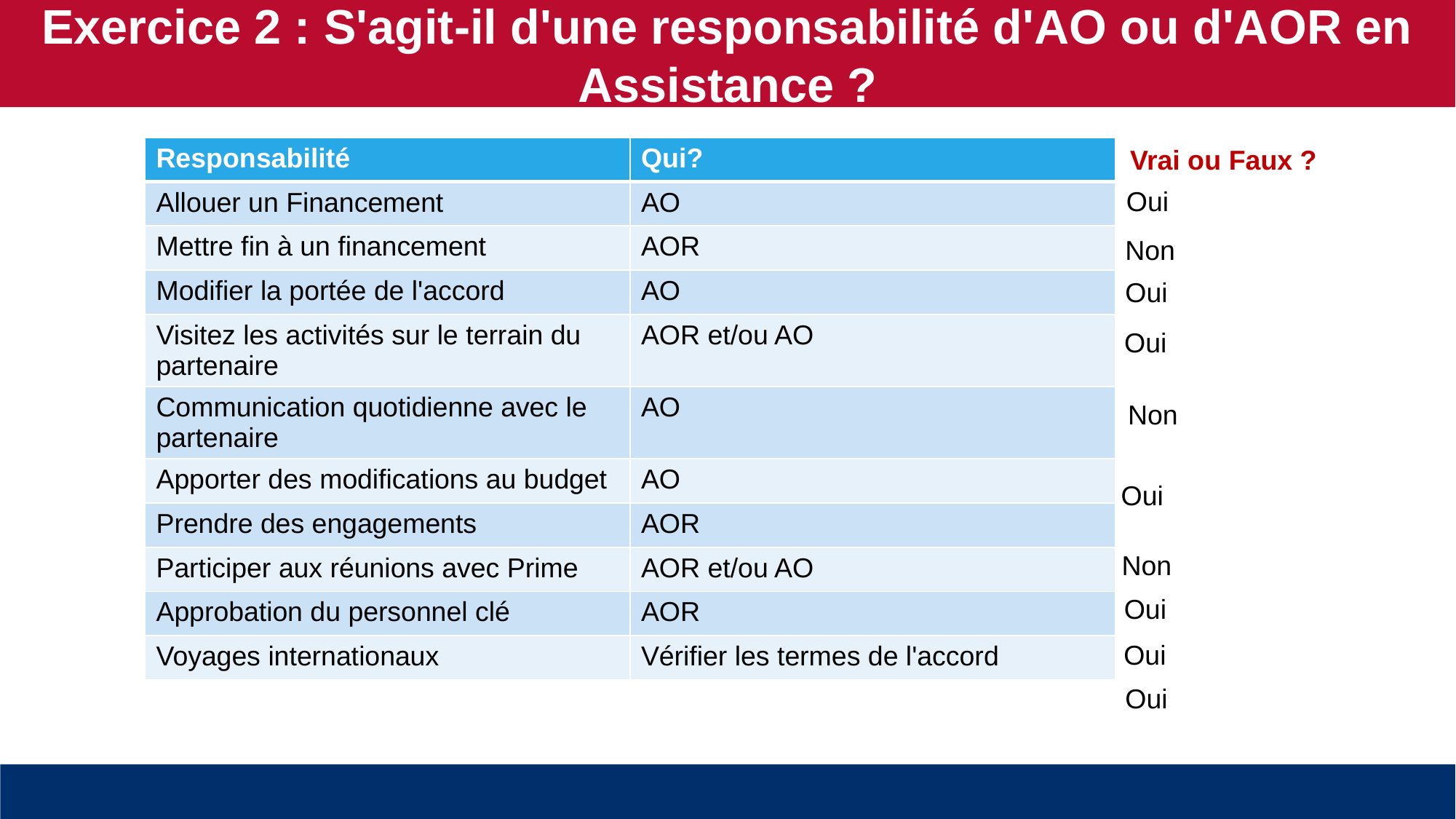

Exercice 2 : S'agit-il d'une responsabilité d'AO ou d'AOR en Assistance ?
| Responsabilité | Qui? |
| --- | --- |
| Allouer un Financement | AO |
| Mettre fin à un financement | AOR |
| Modifier la portée de l'accord | AO |
| Visitez les activités sur le terrain du partenaire | AOR et/ou AO |
| Communication quotidienne avec le partenaire | AO |
| Apporter des modifications au budget | AO |
| Prendre des engagements | AOR |
| Participer aux réunions avec Prime | AOR et/ou AO |
| Approbation du personnel clé | AOR |
| Voyages internationaux | Vérifier les termes de l'accord |
Vrai ou Faux ?
Oui
Non
Oui
Oui
Non
Oui
Non
Oui
Oui
Oui